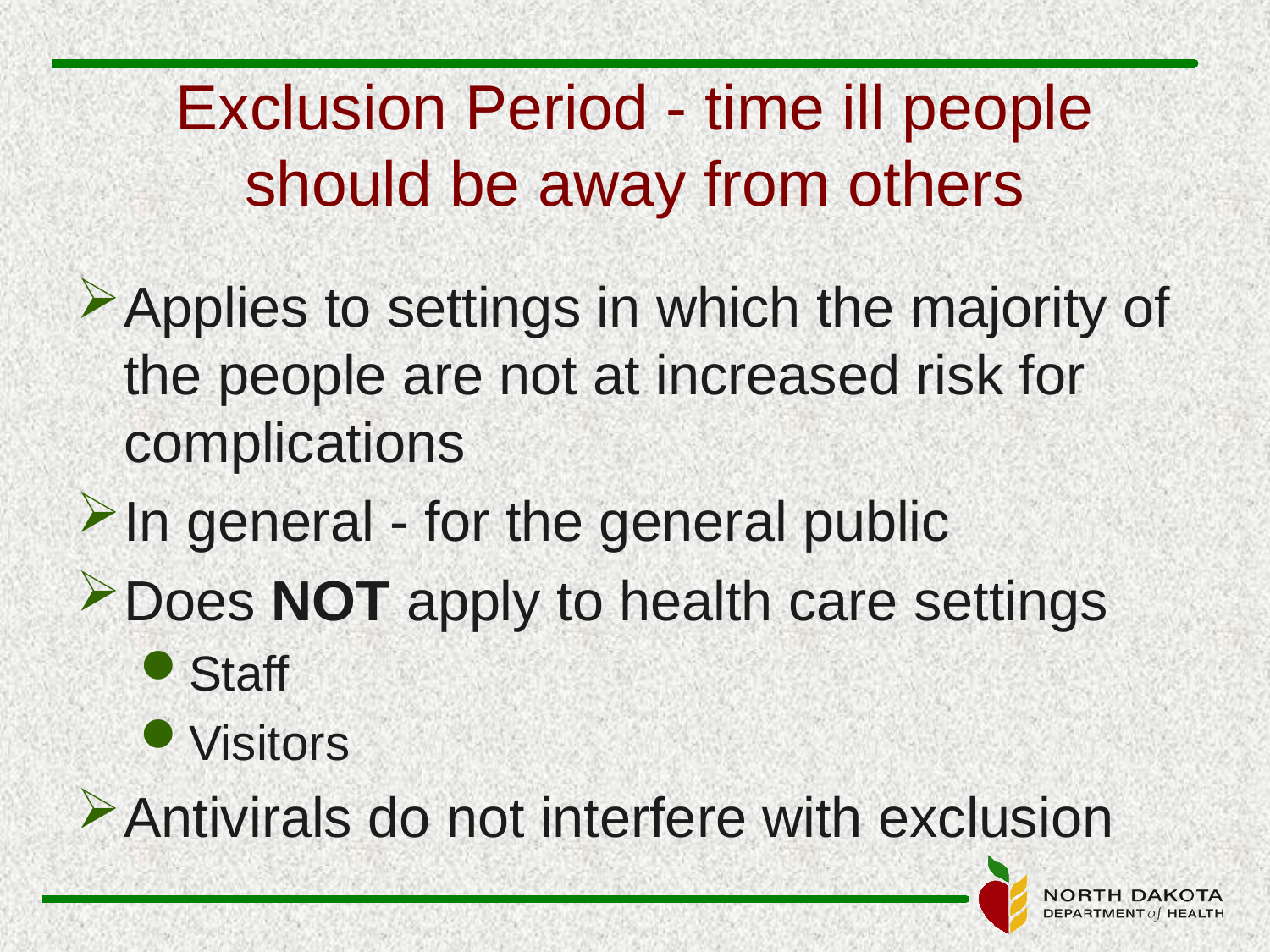

# Exclusion Period - time ill people should be away from others
Applies to settings in which the majority of the people are not at increased risk for complications
In general - for the general public
Does NOT apply to health care settings
Staff
Visitors
Antivirals do not interfere with exclusion